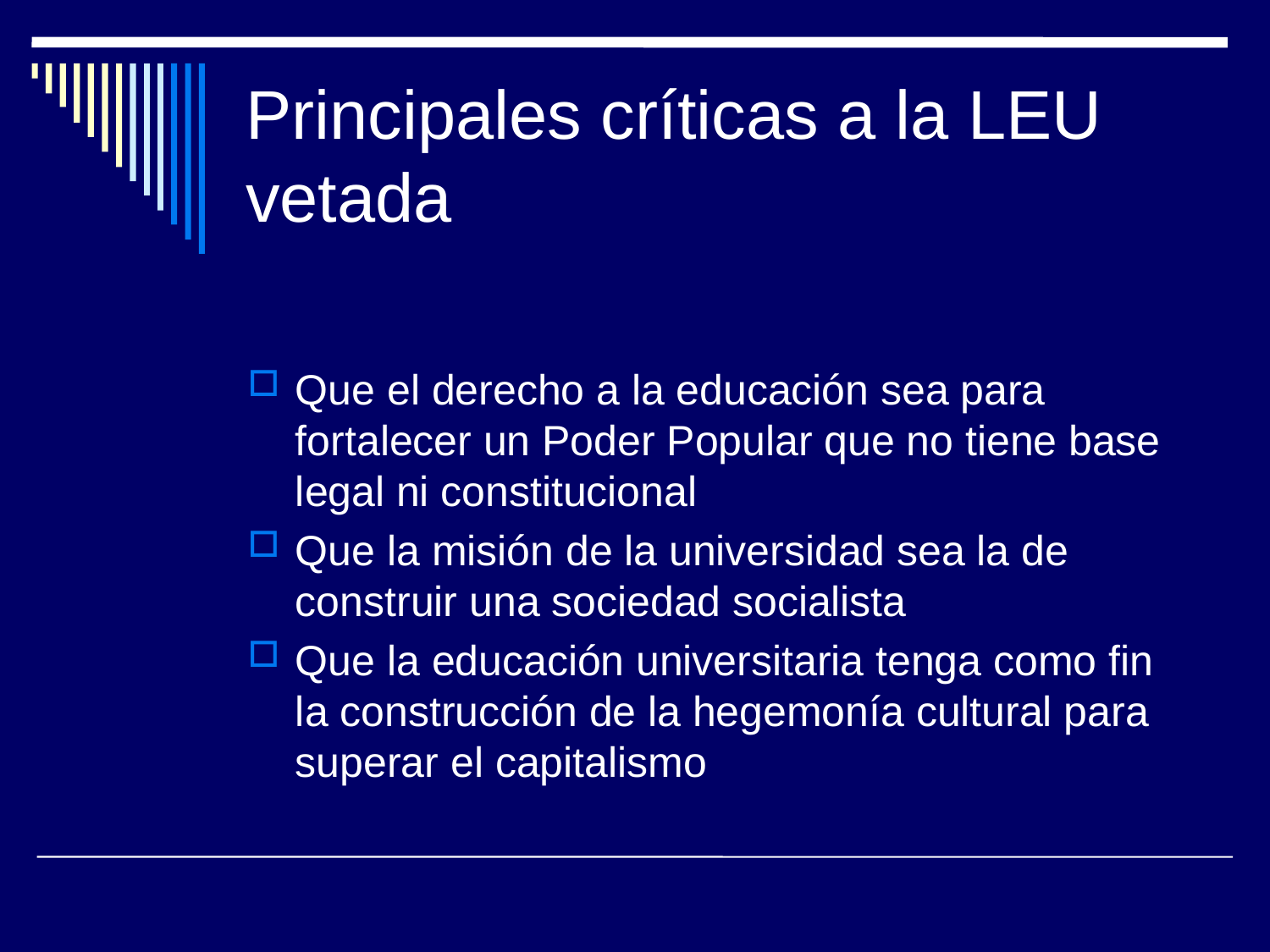

# Principales críticas a la LEU vetada
Que el derecho a la educación sea para fortalecer un Poder Popular que no tiene base legal ni constitucional
Que la misión de la universidad sea la de construir una sociedad socialista
Que la educación universitaria tenga como fin la construcción de la hegemonía cultural para superar el capitalismo